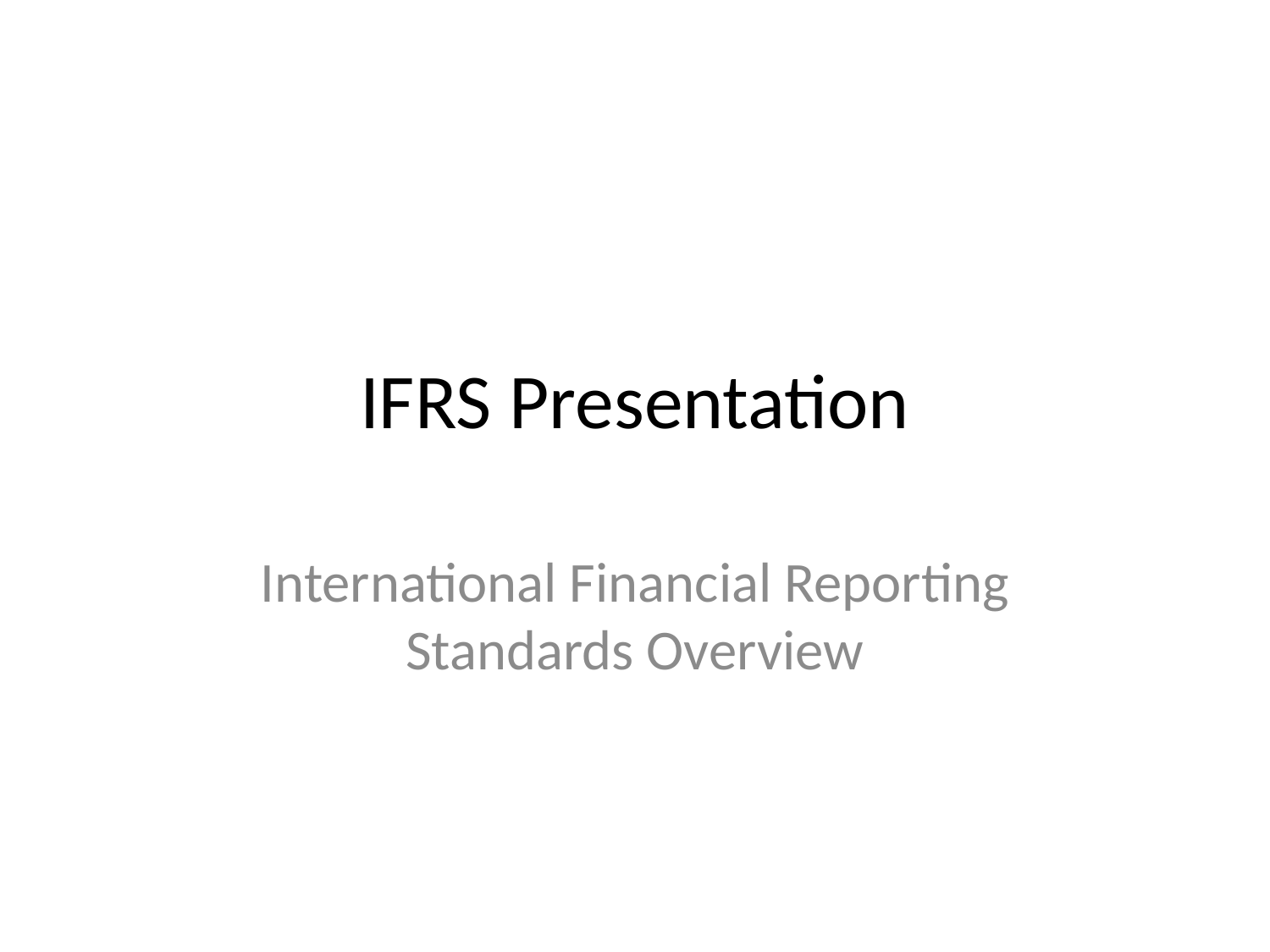

# IFRS Presentation
International Financial Reporting Standards Overview